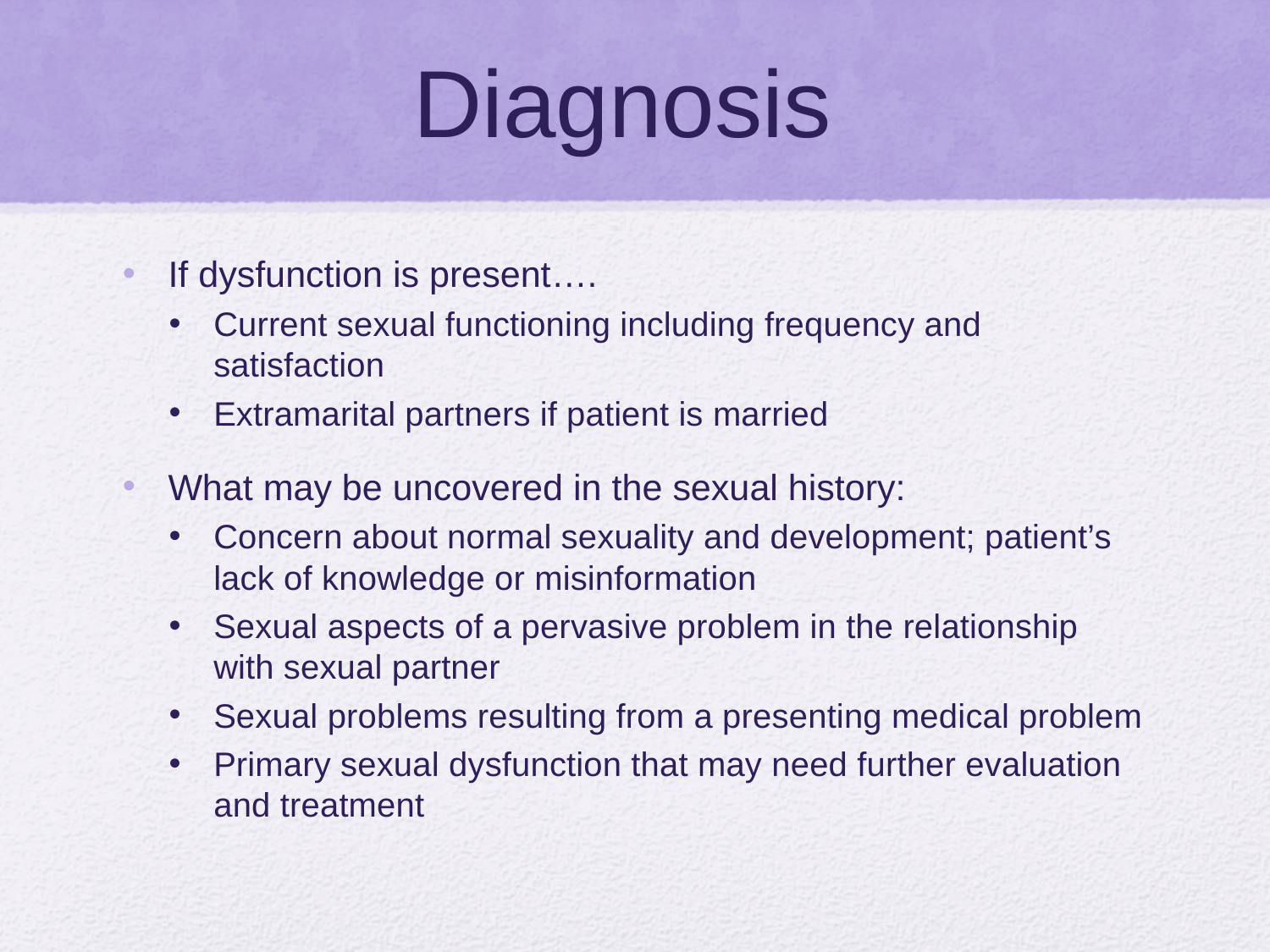

# Diagnosis
If dysfunction is present….
Current sexual functioning including frequency and satisfaction
Extramarital partners if patient is married
What may be uncovered in the sexual history:
Concern about normal sexuality and development; patient’s lack of knowledge or misinformation
Sexual aspects of a pervasive problem in the relationship with sexual partner
Sexual problems resulting from a presenting medical problem
Primary sexual dysfunction that may need further evaluation and treatment